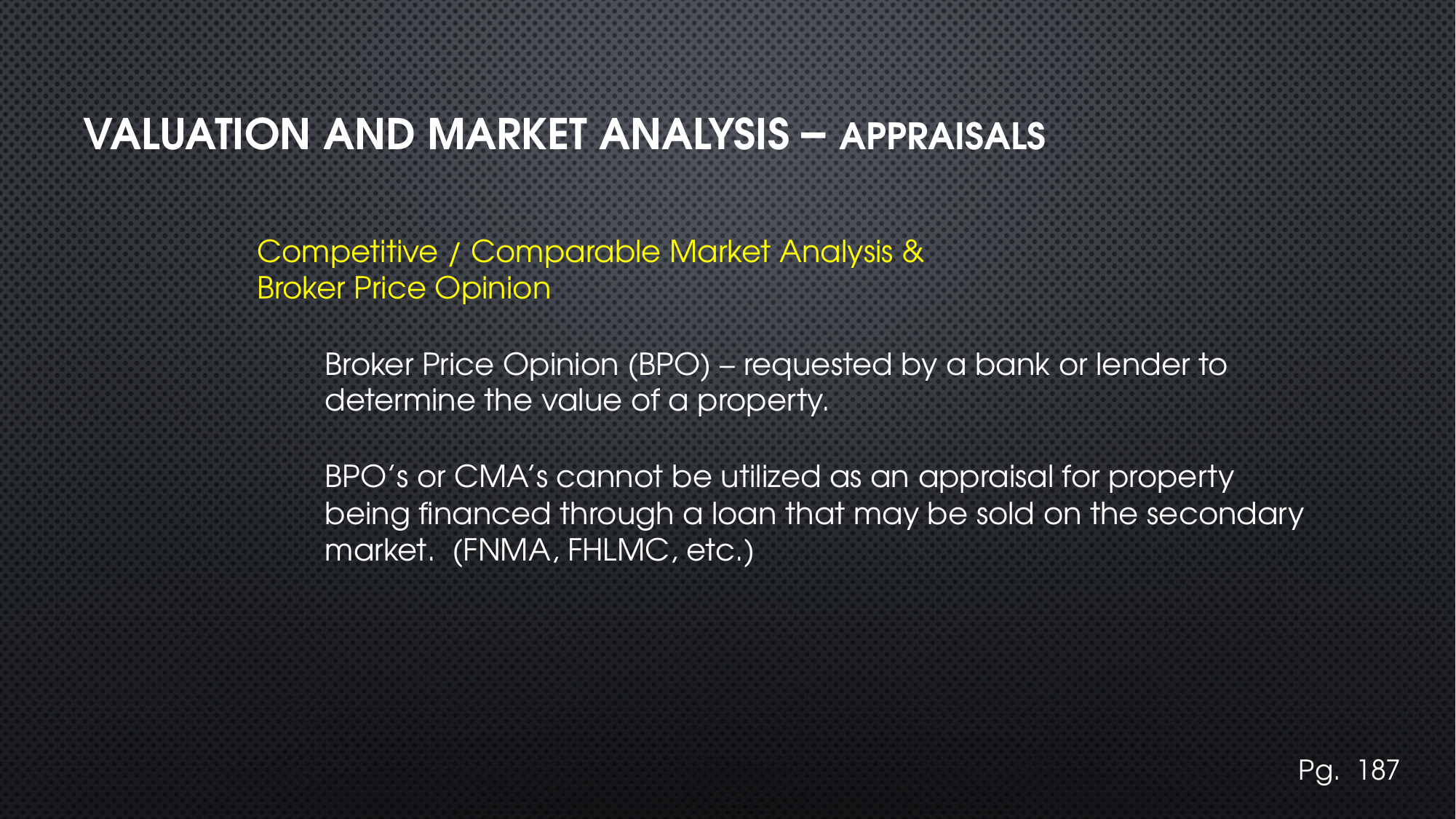

# Valuation and Market Analysis – Appraisals
Competitive / Comparable Market Analysis &
Broker Price Opinion
Broker Price Opinion (BPO) – requested by a bank or lender to determine the value of a property.
BPO’s or CMA’s cannot be utilized as an appraisal for property being financed through a loan that may be sold on the secondary market.  (FNMA, FHLMC, etc.)
Pg.  187